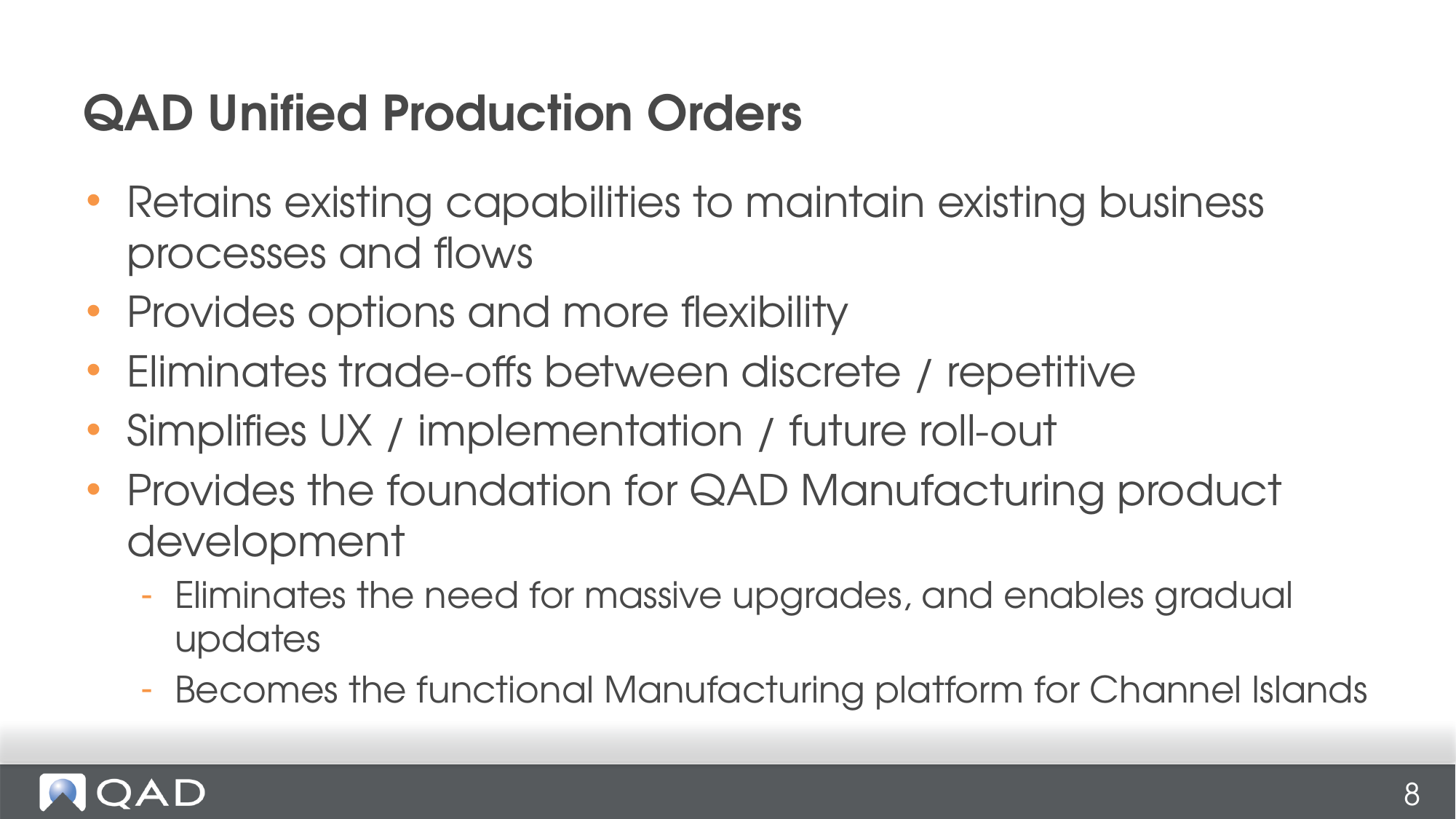

# QAD Unified Production Orders
Retains existing capabilities to maintain existing business processes and flows
Provides options and more flexibility
Eliminates trade-offs between discrete / repetitive
Simplifies UX / implementation / future roll-out
Provides the foundation for QAD Manufacturing product development
Eliminates the need for massive upgrades, and enables gradual updates
Becomes the functional Manufacturing platform for Channel Islands
8